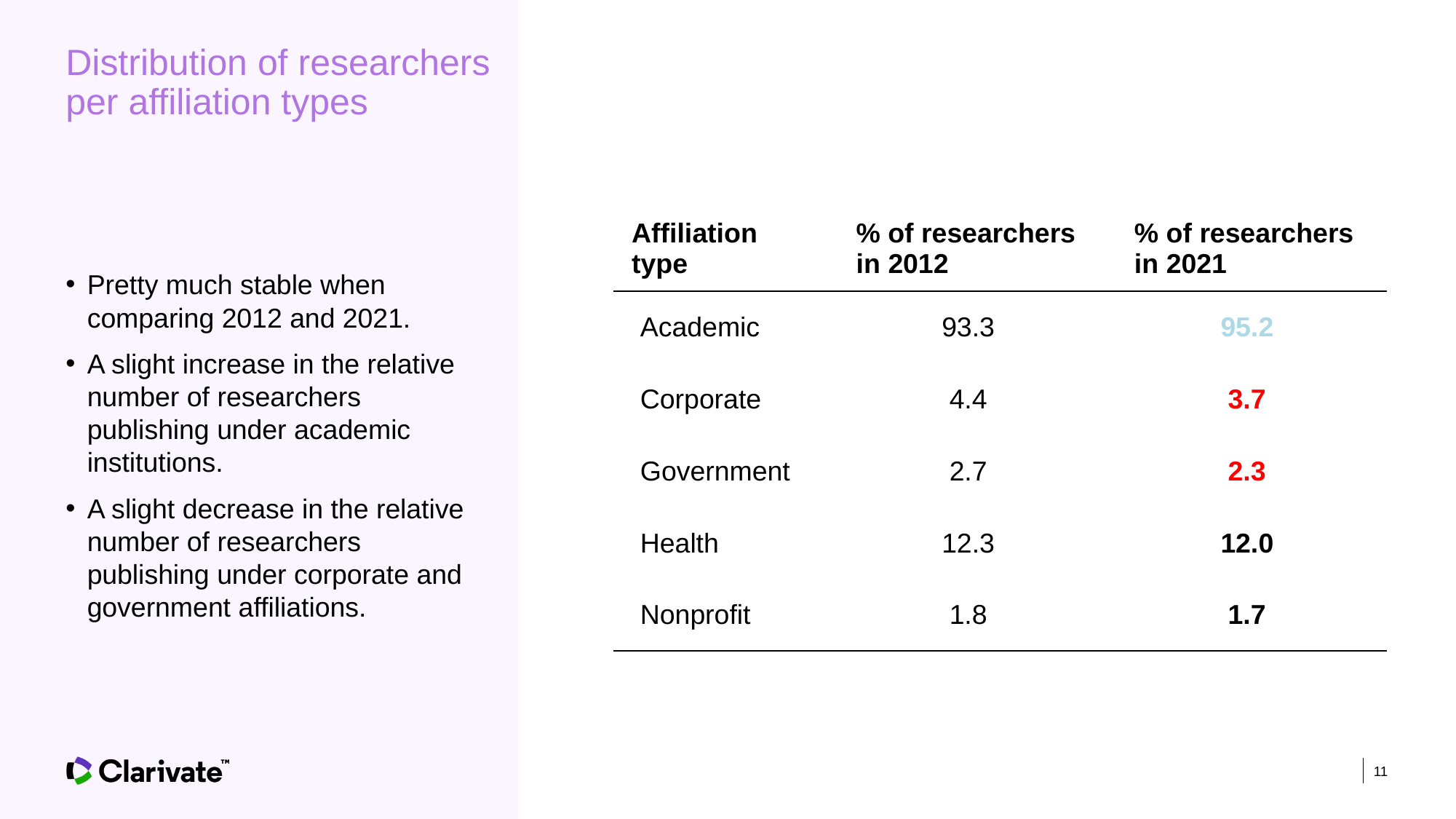

# Distribution of researchers per affiliation types
| Affiliation type | % of researchers in 2012 | % of researchers in 2021 |
| --- | --- | --- |
| Academic | 93.3 | 95.2 |
| Corporate | 4.4 | 3.7 |
| Government | 2.7 | 2.3 |
| Health | 12.3 | 12.0 |
| Nonprofit | 1.8 | 1.7 |
Pretty much stable when comparing 2012 and 2021.
A slight increase in the relative number of researchers publishing under academic institutions.
A slight decrease in the relative number of researchers publishing under corporate and government affiliations.

11